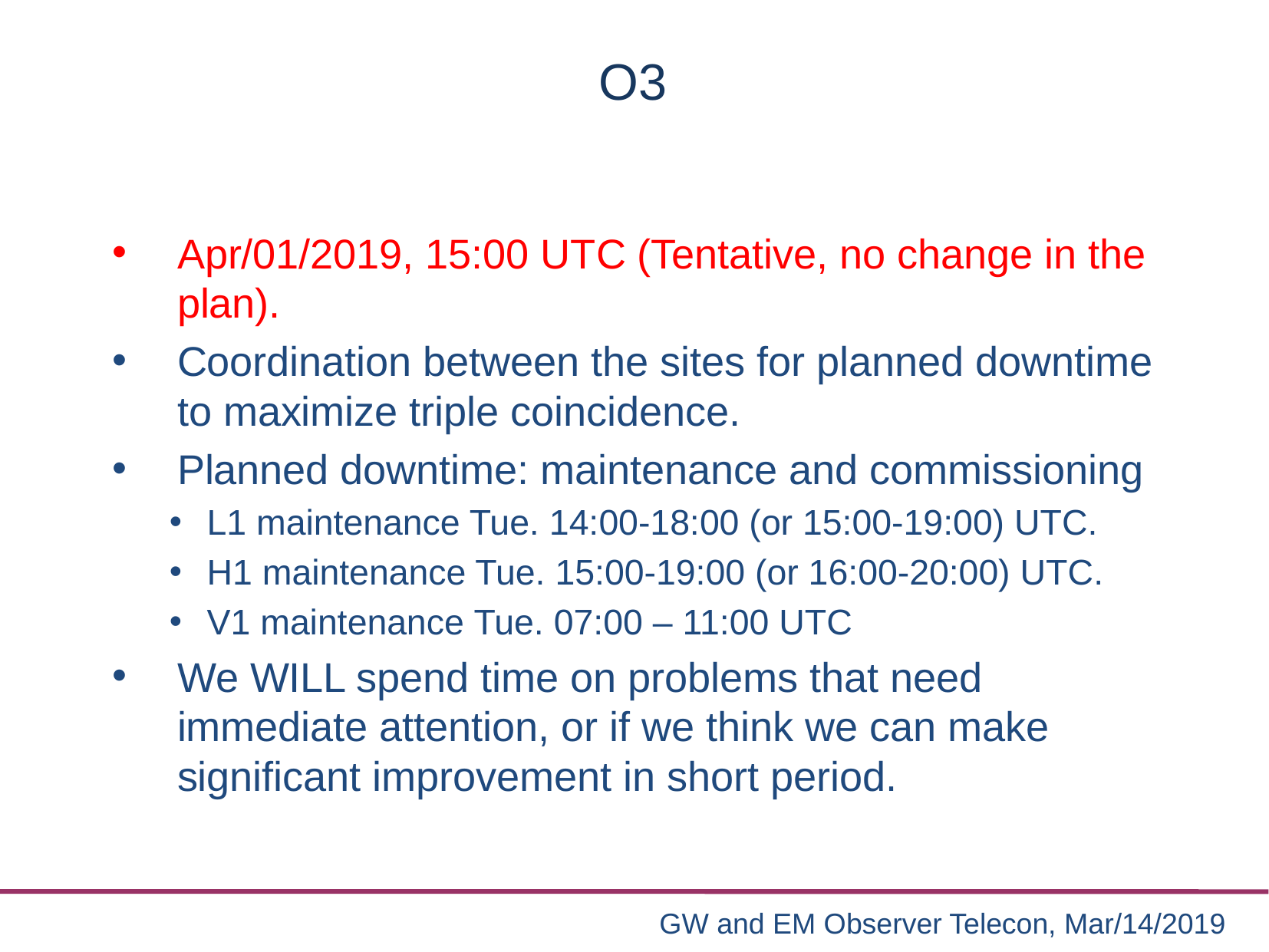

# O3
Apr/01/2019, 15:00 UTC (Tentative, no change in the plan).
Coordination between the sites for planned downtime to maximize triple coincidence.
Planned downtime: maintenance and commissioning
L1 maintenance Tue. 14:00-18:00 (or 15:00-19:00) UTC.
H1 maintenance Tue. 15:00-19:00 (or 16:00-20:00) UTC.
V1 maintenance Tue. 07:00 – 11:00 UTC
We WILL spend time on problems that need immediate attention, or if we think we can make significant improvement in short period.